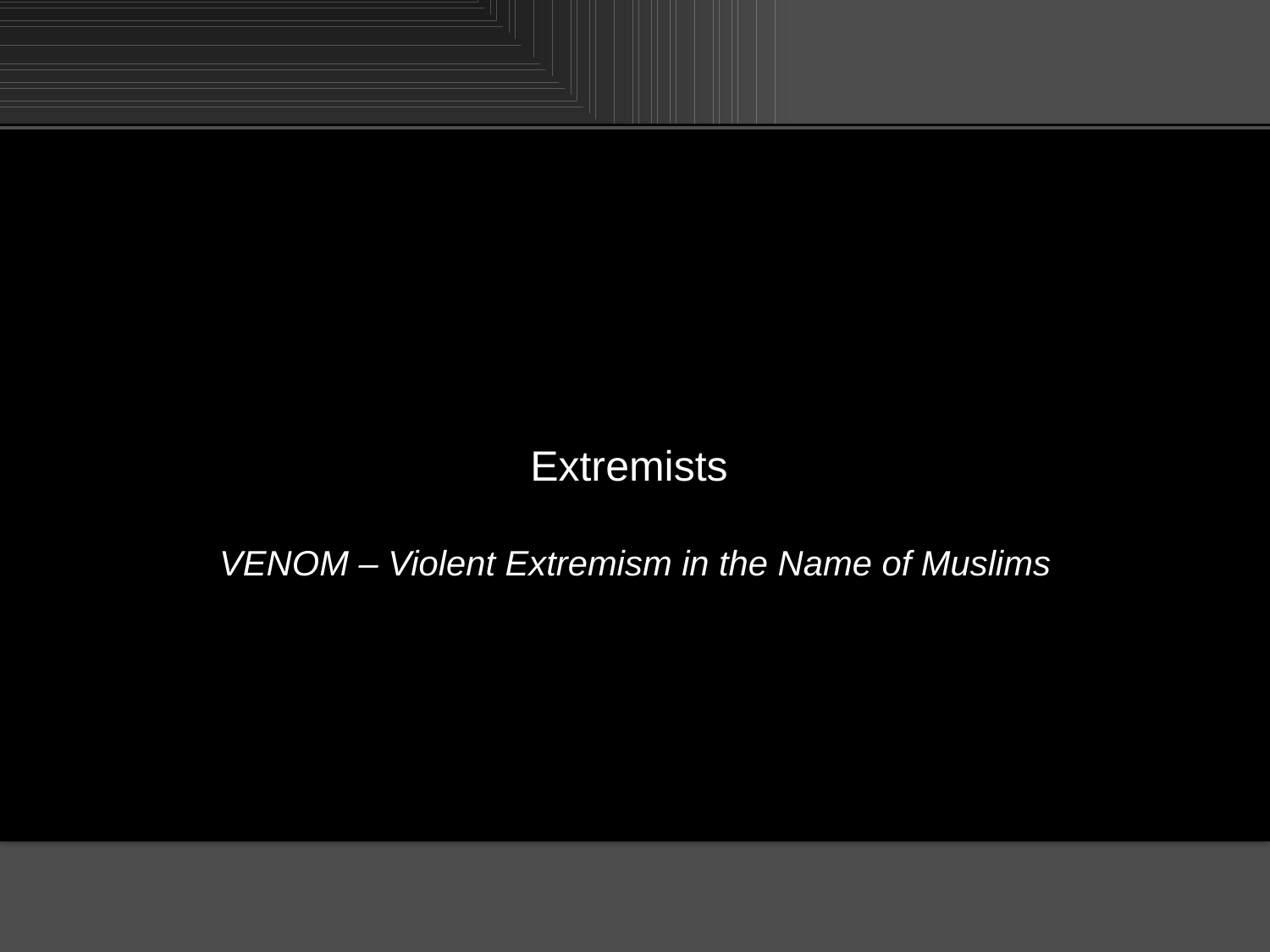

Extremists

VENOM – Violent Extremism in the Name of Muslims